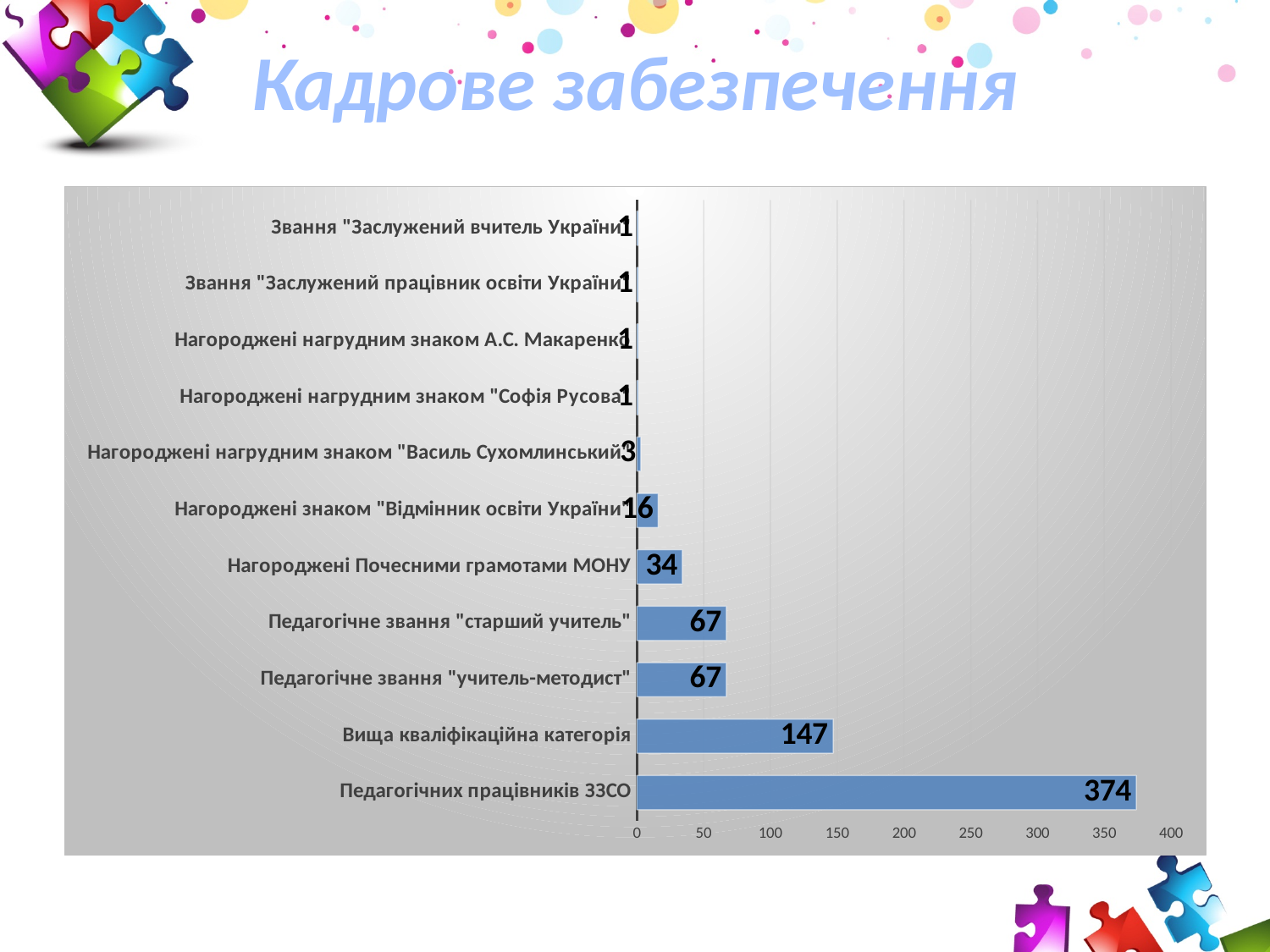

# Кадрове забезпечення

### Chart

| Category |  |
|---|---|
| Педагогічних працівників ЗЗСО | 374.0 |
| Вища кваліфікаційна категорія | 147.0 |
| Педагогічне звання "учитель-методист" | 67.0 |
| Педагогічне звання "старший учитель" | 67.0 |
| Нагороджені Почесними грамотами МОНУ | 34.0 |
| Нагороджені знаком "Відмінник освіти України" | 16.0 |
| Нагороджені нагрудним знаком "Василь Сухомлинський" | 3.0 |
| Нагороджені нагрудним знаком "Софія Русова" | 1.0 |
| Нагороджені нагрудним знаком А.С. Макаренко | 1.0 |
| Звання "Заслужений працівник освіти України" | 1.0 |
| Звання "Заслужений вчитель України" | 1.0 |